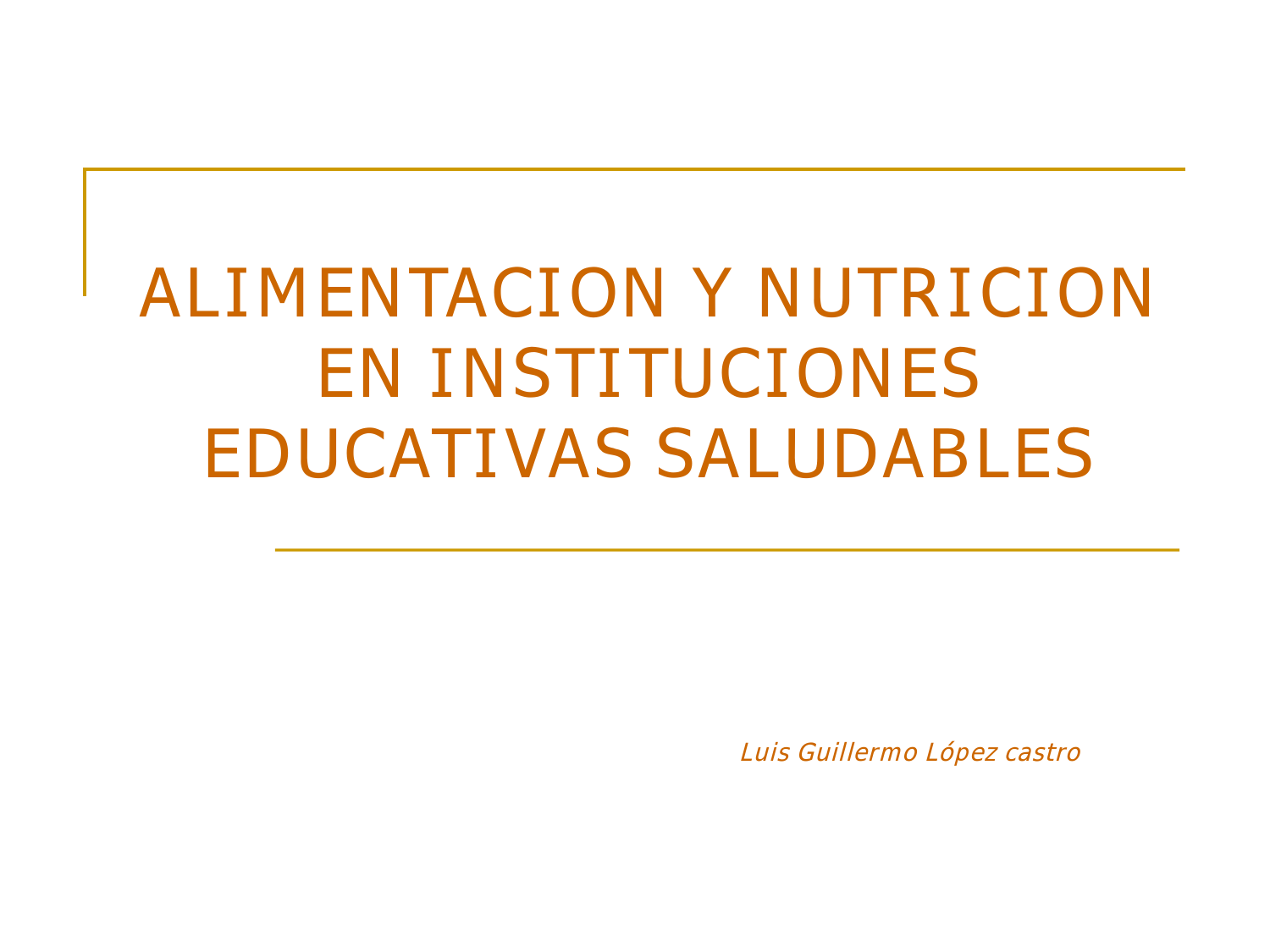

# ALIMENTACION Y NUTRICION EN INSTITUCIONES EDUCATIVAS SALUDABLES
Luis Guillermo López castro